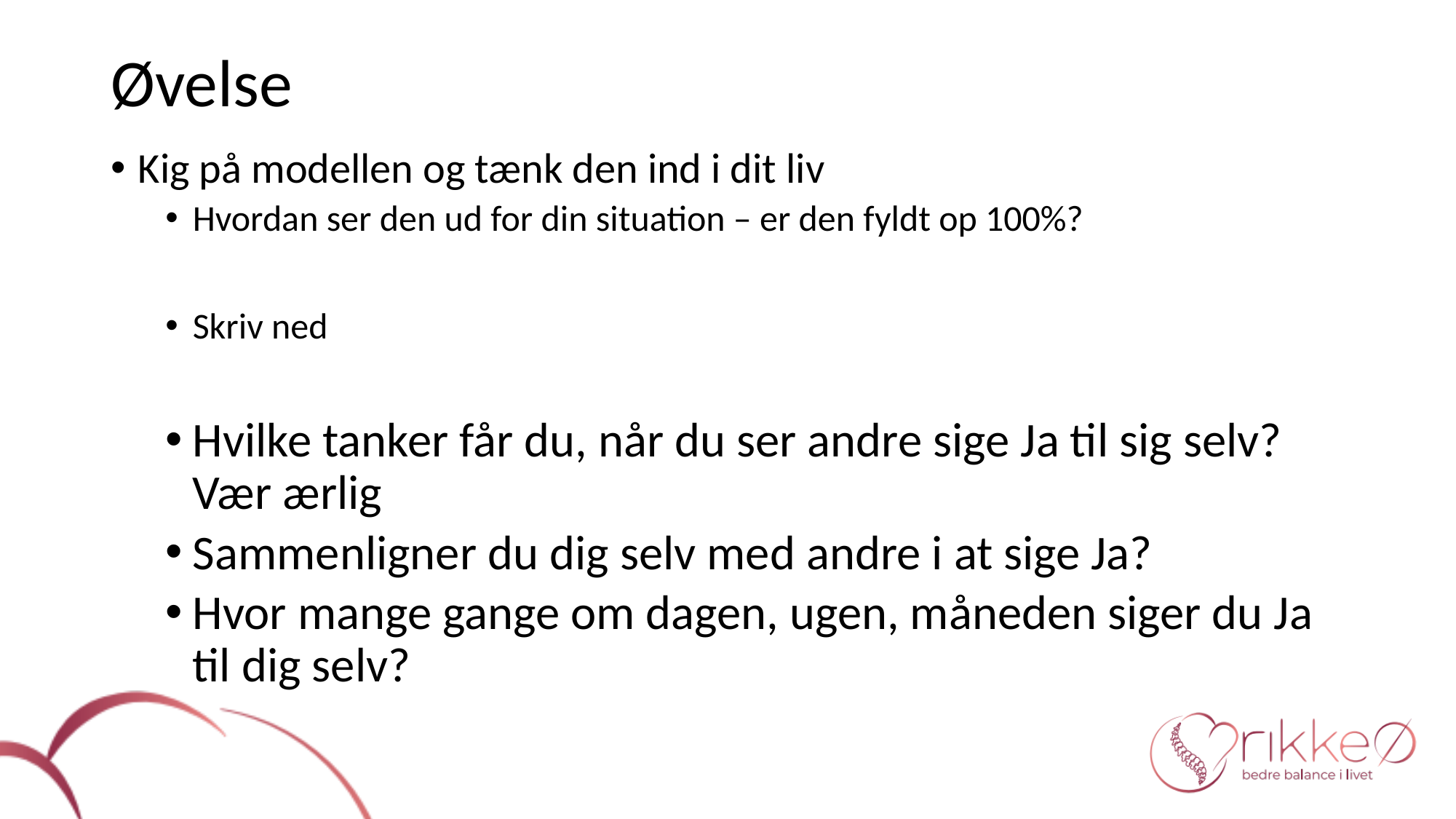

# Øvelse
Kig på modellen og tænk den ind i dit liv
Hvordan ser den ud for din situation – er den fyldt op 100%?

Skriv ned

Hvilke tanker får du, når du ser andre sige Ja til sig selv? Vær ærlig
Sammenligner du dig selv med andre i at sige Ja?
Hvor mange gange om dagen, ugen, måneden siger du Ja til dig selv?